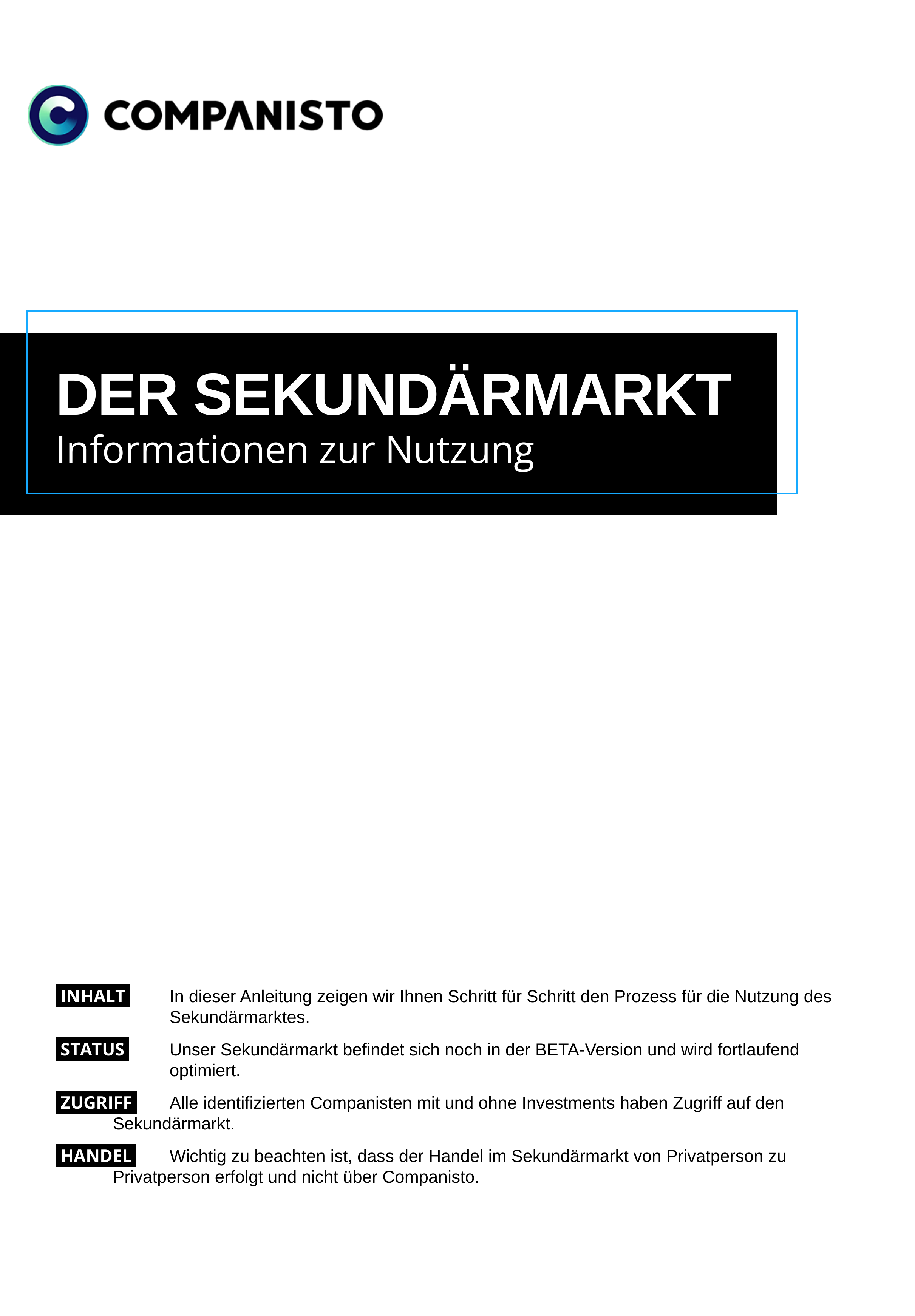

# Der Sekundärmarkt
Informationen zur Nutzung
 INHALT 	In dieser Anleitung zeigen wir Ihnen Schritt für Schritt den Prozess für die Nutzung des 			Sekundärmarktes.
 STATUS 	Unser Sekundärmarkt befindet sich noch in der BETA-Version und wird fortlaufend 			optimiert.
 ZUGRIFF 	Alle identifizierten Companisten mit und ohne Investments haben Zugriff auf den 			Sekundärmarkt.
 HANDEL 	Wichtig zu beachten ist, dass der Handel im Sekundärmarkt von Privatperson zu 			Privatperson erfolgt und nicht über Companisto.